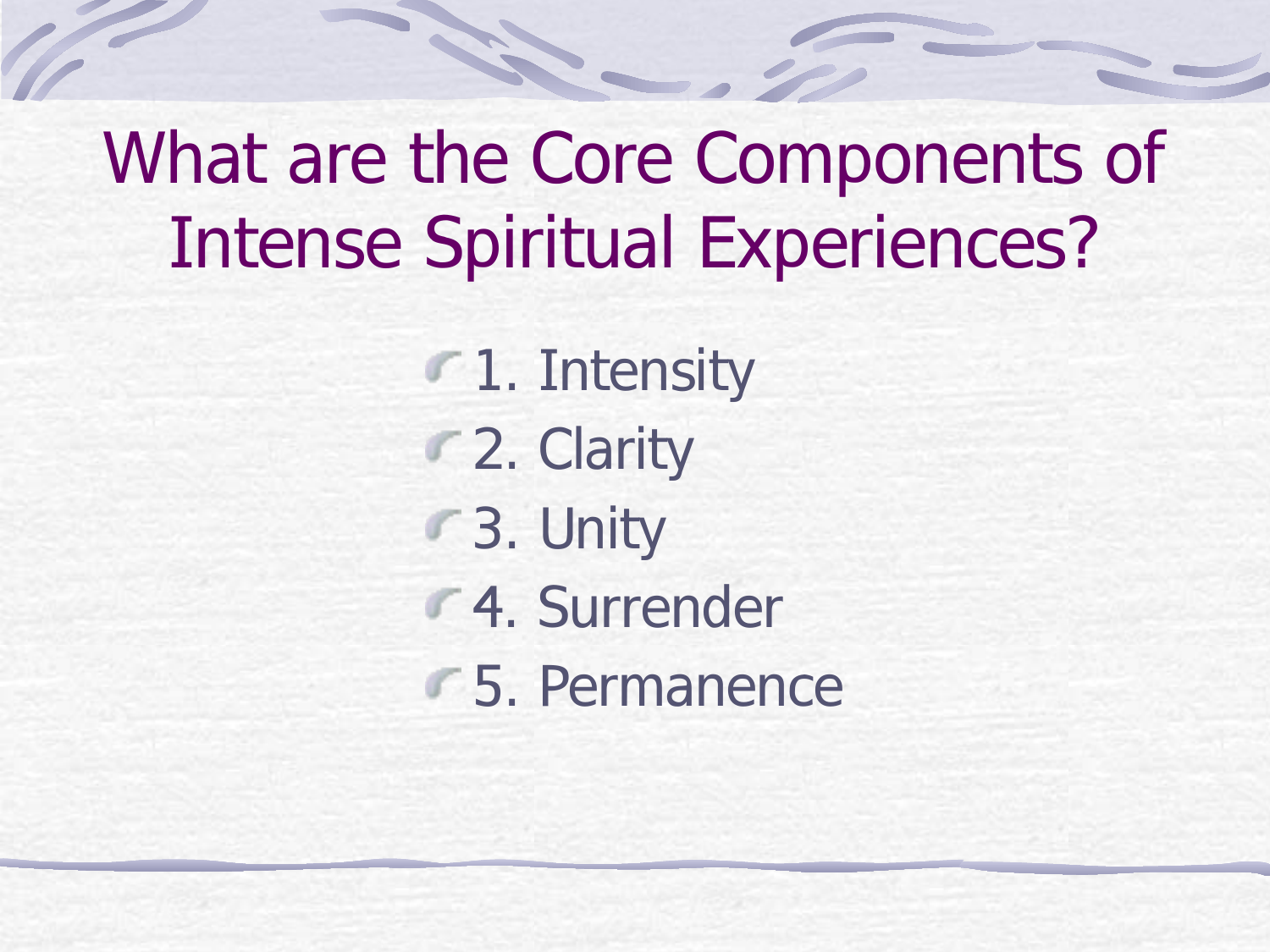

# What are the Core Components of Intense Spiritual Experiences?
1. Intensity
2. Clarity
3. Unity
4. Surrender
5. Permanence